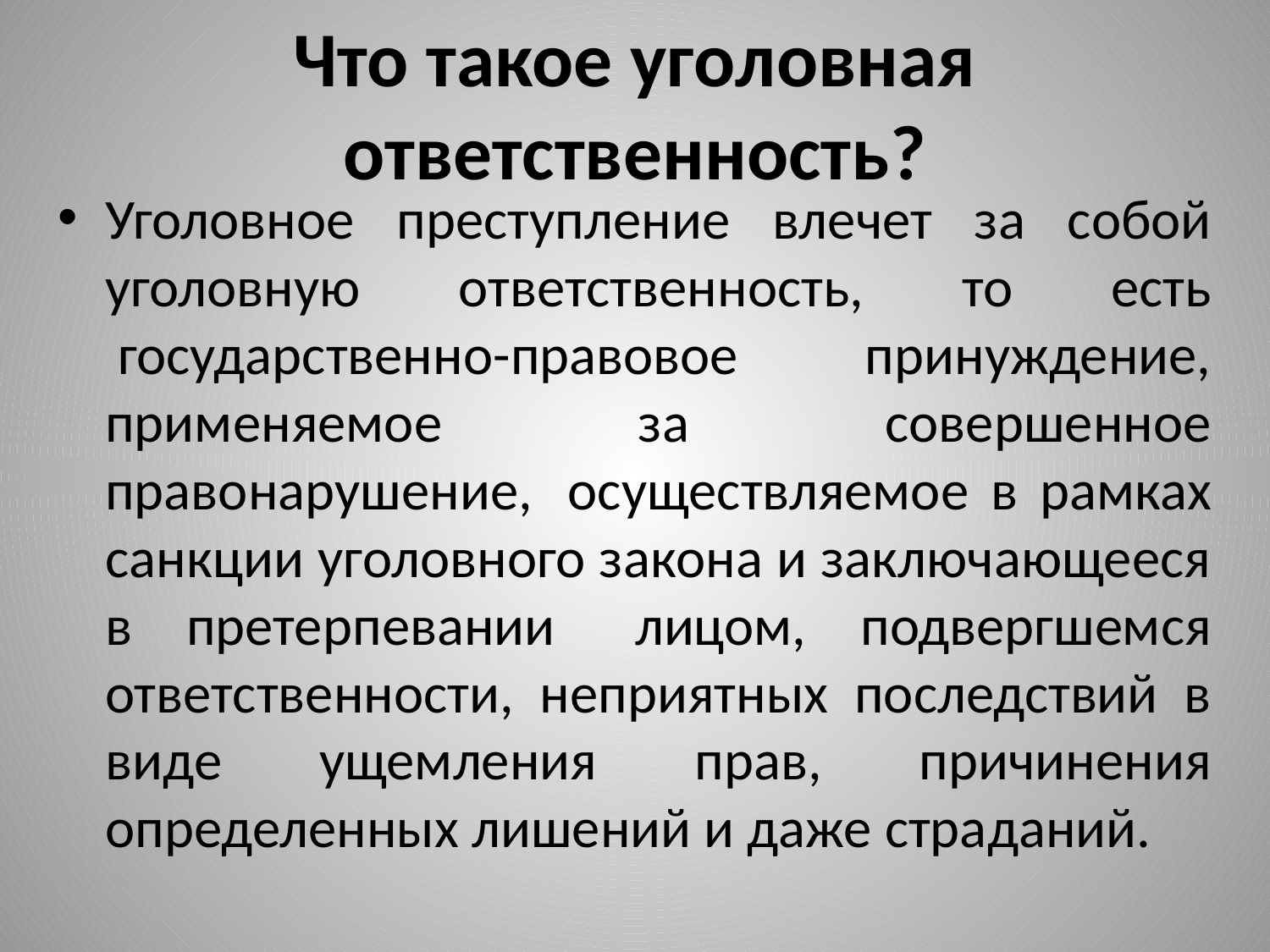

# Что такое уголовная ответственность?
Уголовное преступление влечет за собой уголовную ответственность, то есть  государственно-правовое принуждение, применяемое за совершенное правонарушение,  осуществляемое в рамках санкции уголовного закона и заключающееся в претерпевании   лицом, подвергшемся ответственности, неприятных последствий в виде ущемления прав, причинения определенных лишений и даже страданий.